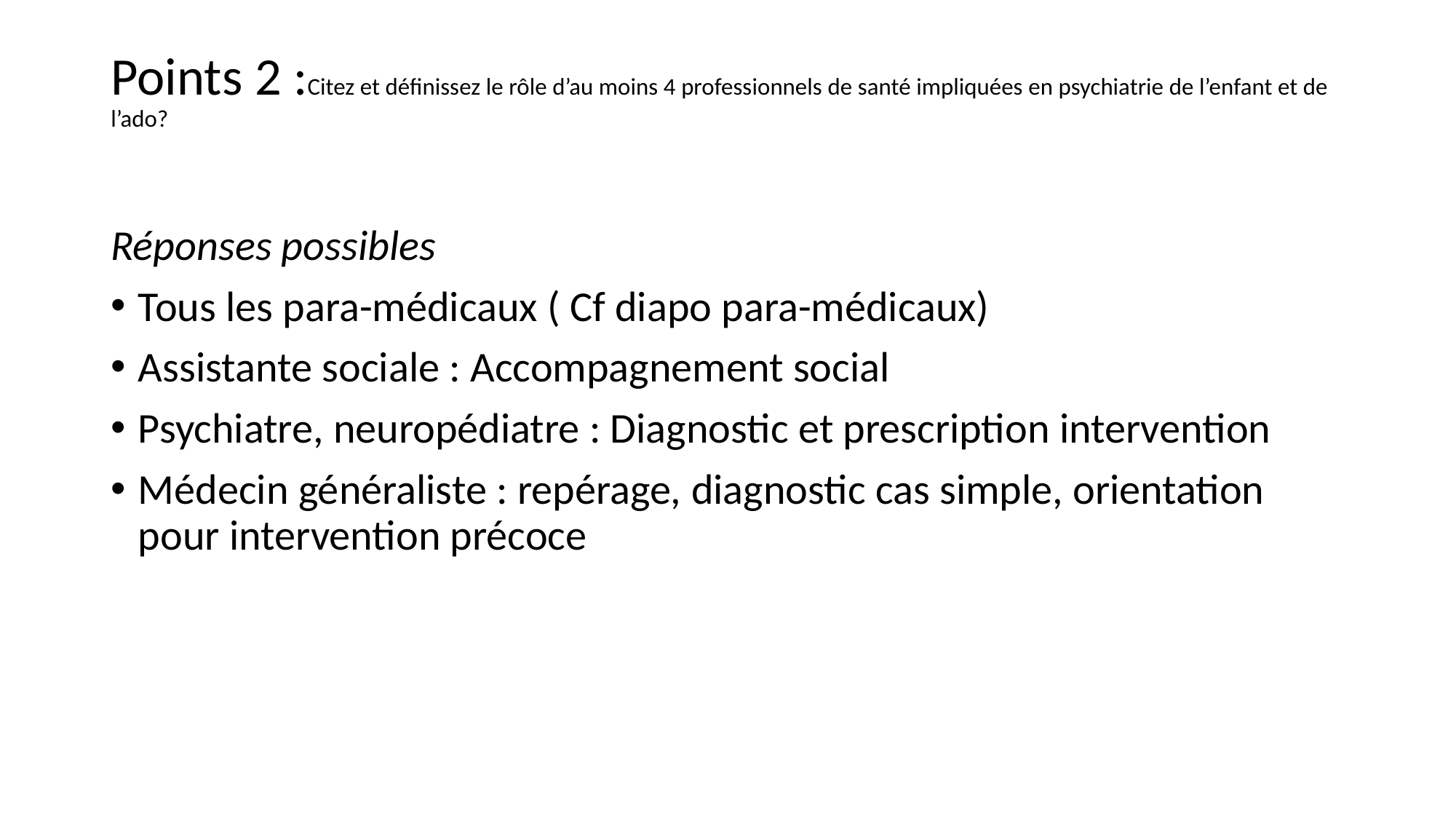

# Points 2 :Citez et définissez le rôle d’au moins 4 professionnels de santé impliquées en psychiatrie de l’enfant et de l’ado?
Réponses possibles
Tous les para-médicaux ( Cf diapo para-médicaux)
Assistante sociale : Accompagnement social
Psychiatre, neuropédiatre : Diagnostic et prescription intervention
Médecin généraliste : repérage, diagnostic cas simple, orientation pour intervention précoce